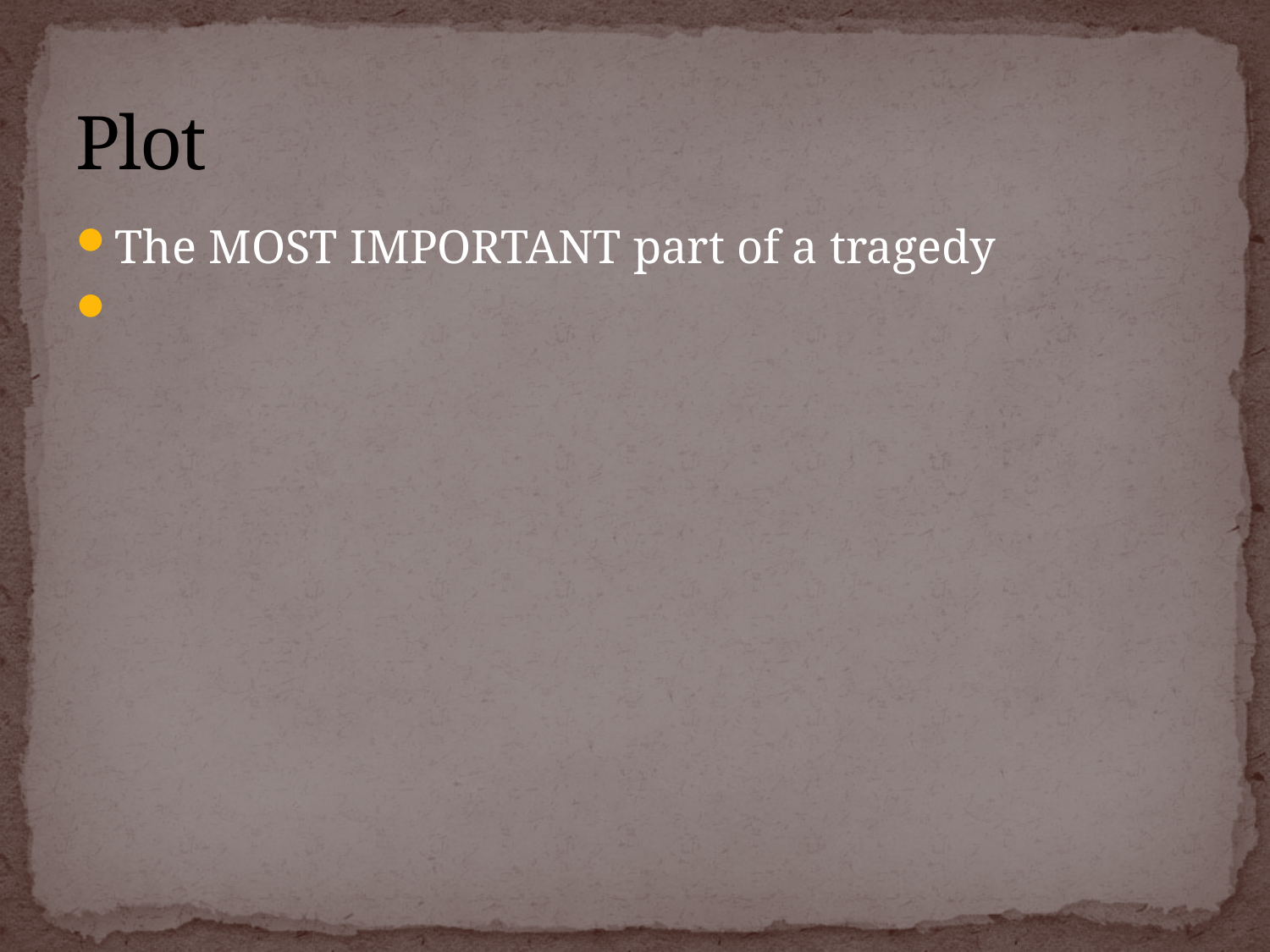

# Plot
The MOST IMPORTANT part of a tragedy